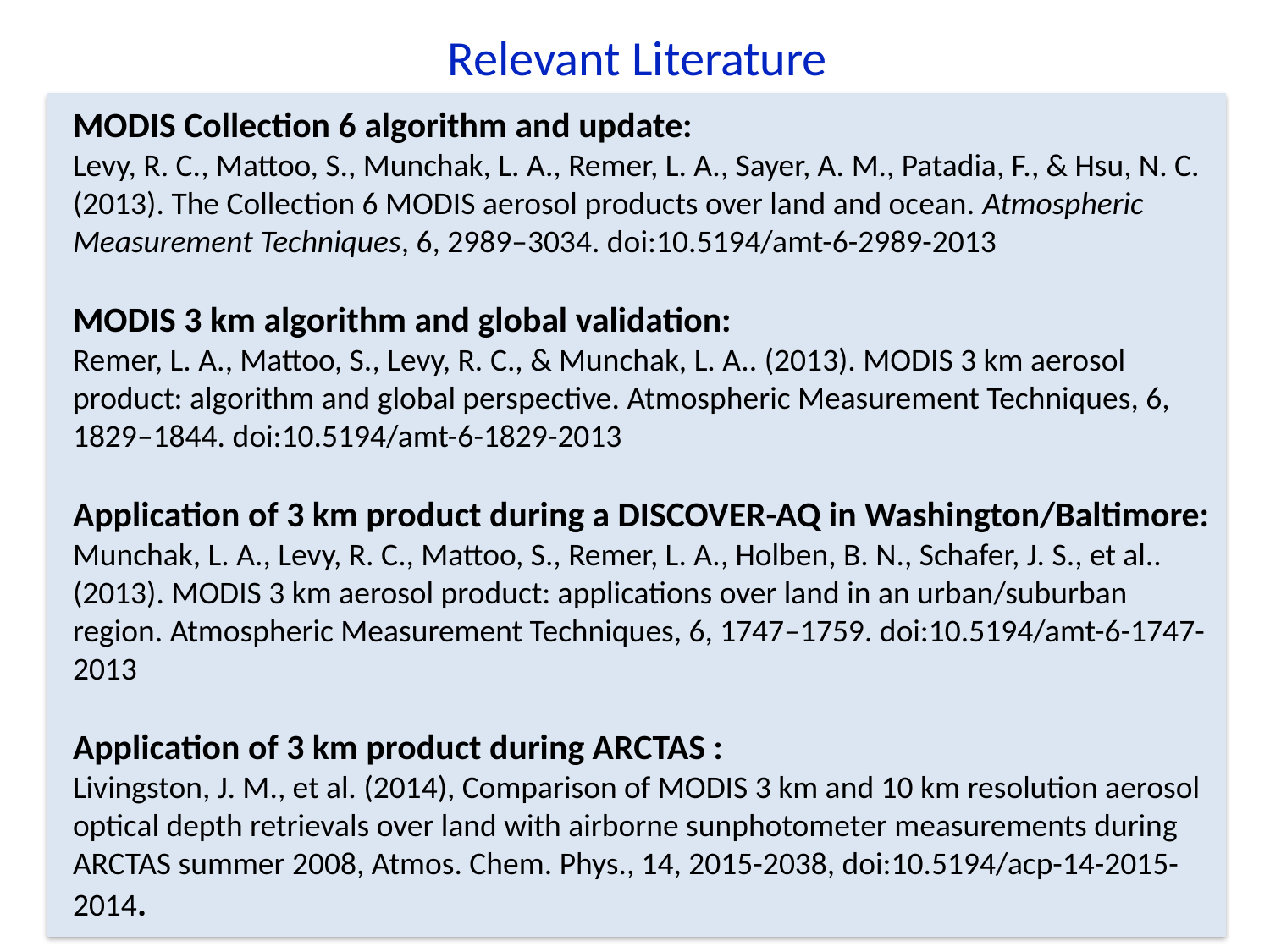

Relevant Literature

MODIS Collection 6 algorithm and update:
Levy, R. C., Mattoo, S., Munchak, L. A., Remer, L. A., Sayer, A. M., Patadia, F., & Hsu, N. C. (2013). The Collection 6 MODIS aerosol products over land and ocean. Atmospheric Measurement Techniques, 6, 2989–3034. doi:10.5194/amt-6-2989-2013

MODIS 3 km algorithm and global validation:
Remer, L. A., Mattoo, S., Levy, R. C., & Munchak, L. A.. (2013). MODIS 3 km aerosol product: algorithm and global perspective. Atmospheric Measurement Techniques, 6, 1829–1844. doi:10.5194/amt-6-1829-2013

Application of 3 km product during a DISCOVER-AQ in Washington/Baltimore:
Munchak, L. A., Levy, R. C., Mattoo, S., Remer, L. A., Holben, B. N., Schafer, J. S., et al.. (2013). MODIS 3 km aerosol product: applications over land in an urban/suburban region. Atmospheric Measurement Techniques, 6, 1747–1759. doi:10.5194/amt-6-1747-2013

Application of 3 km product during ARCTAS :
Livingston, J. M., et al. (2014), Comparison of MODIS 3 km and 10 km resolution aerosol optical depth retrievals over land with airborne sunphotometer measurements during ARCTAS summer 2008, Atmos. Chem. Phys., 14, 2015-2038, doi:10.5194/acp-14-2015-2014.